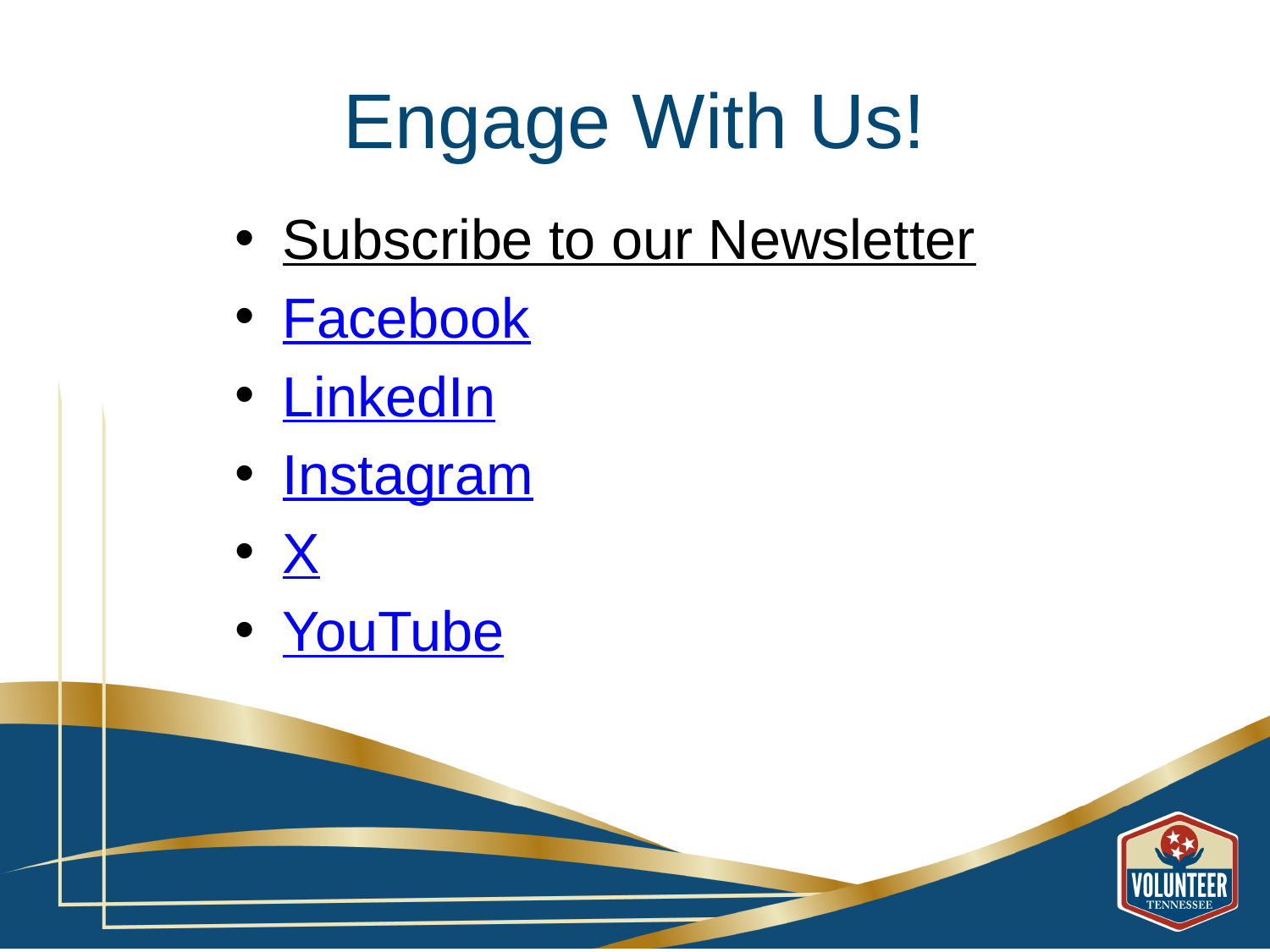

# Engage With Us!
Subscribe to our Newsletter
Facebook
LinkedIn
Instagram
X
YouTube